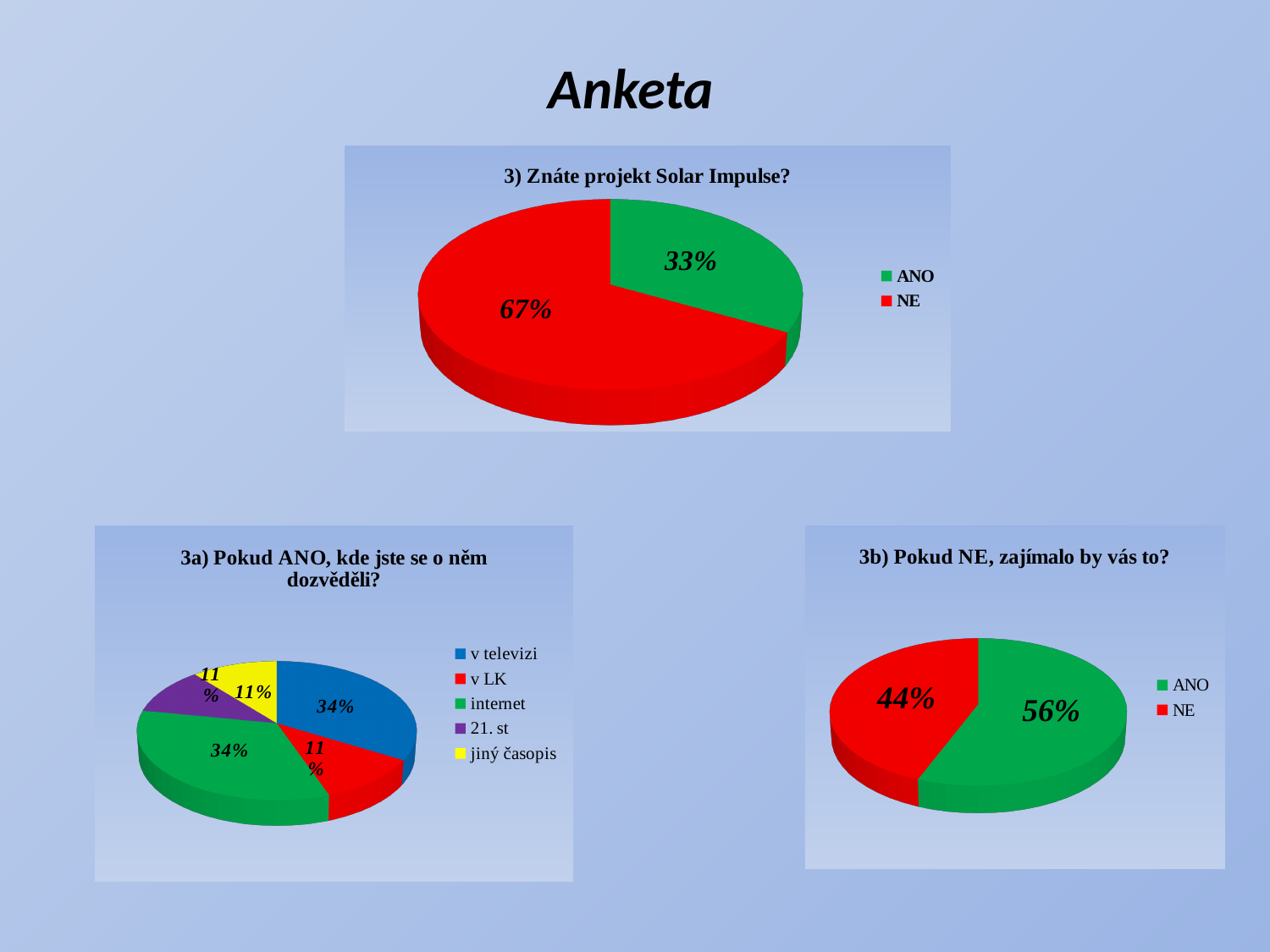

Anketa

[unsupported chart]

[unsupported chart]

[unsupported chart]